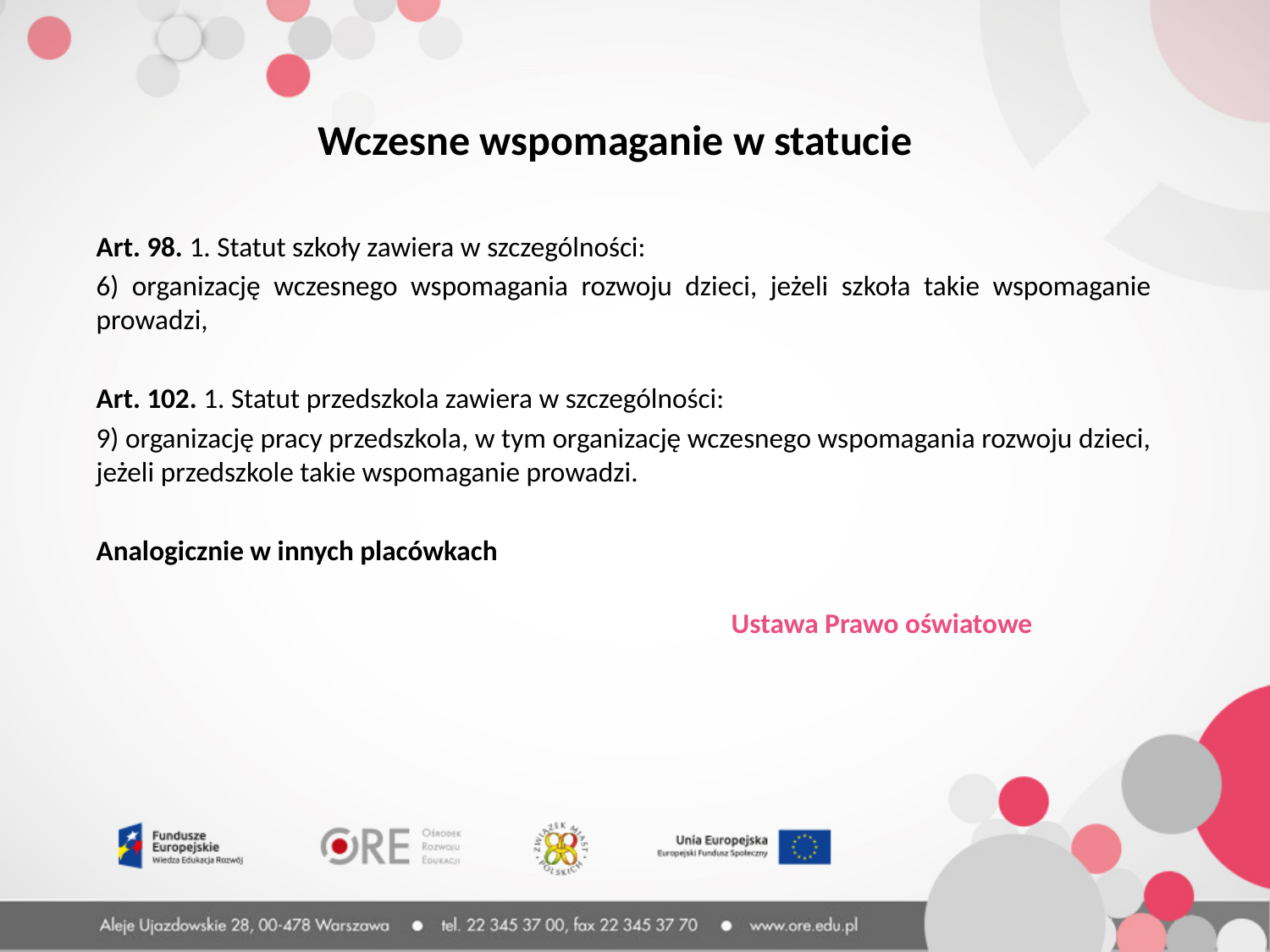

Wczesne wspomaganie w statucie

Art. 98. 1. Statut szkoły zawiera w szczególności:
6) organizację wczesnego wspomagania rozwoju dzieci, jeżeli szkoła takie wspomaganie prowadzi,

Art. 102. 1. Statut przedszkola zawiera w szczególności:
9) organizację pracy przedszkola, w tym organizację wczesnego wspomagania rozwoju dzieci, jeżeli przedszkole takie wspomaganie prowadzi.

Analogicznie w innych placówkach
													Ustawa Prawo oświatowe